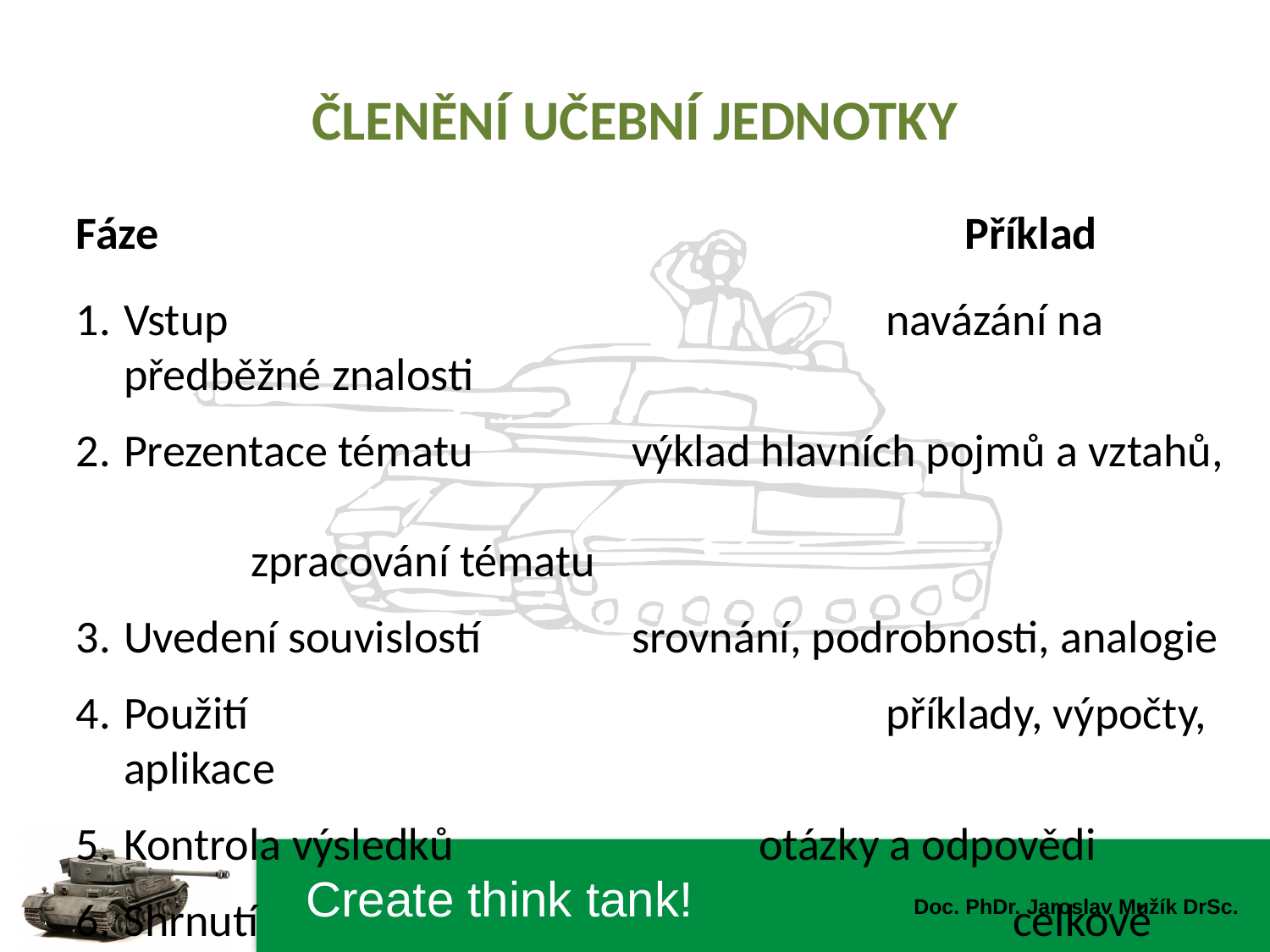

# ČLENĚNÍ UČEBNÍ JEDNOTKY
Fáze							Příklad

Vstup						navázání na předběžné znalosti

Prezentace tématu		výklad hlavních pojmů a vztahů, 									zpracování tématu

Uvedení souvislostí		srovnání, podrobnosti, analogie

Použití						příklady, výpočty, aplikace

Kontrola výsledků			otázky a odpovědi

Shrnutí						celkové shrnutí látky